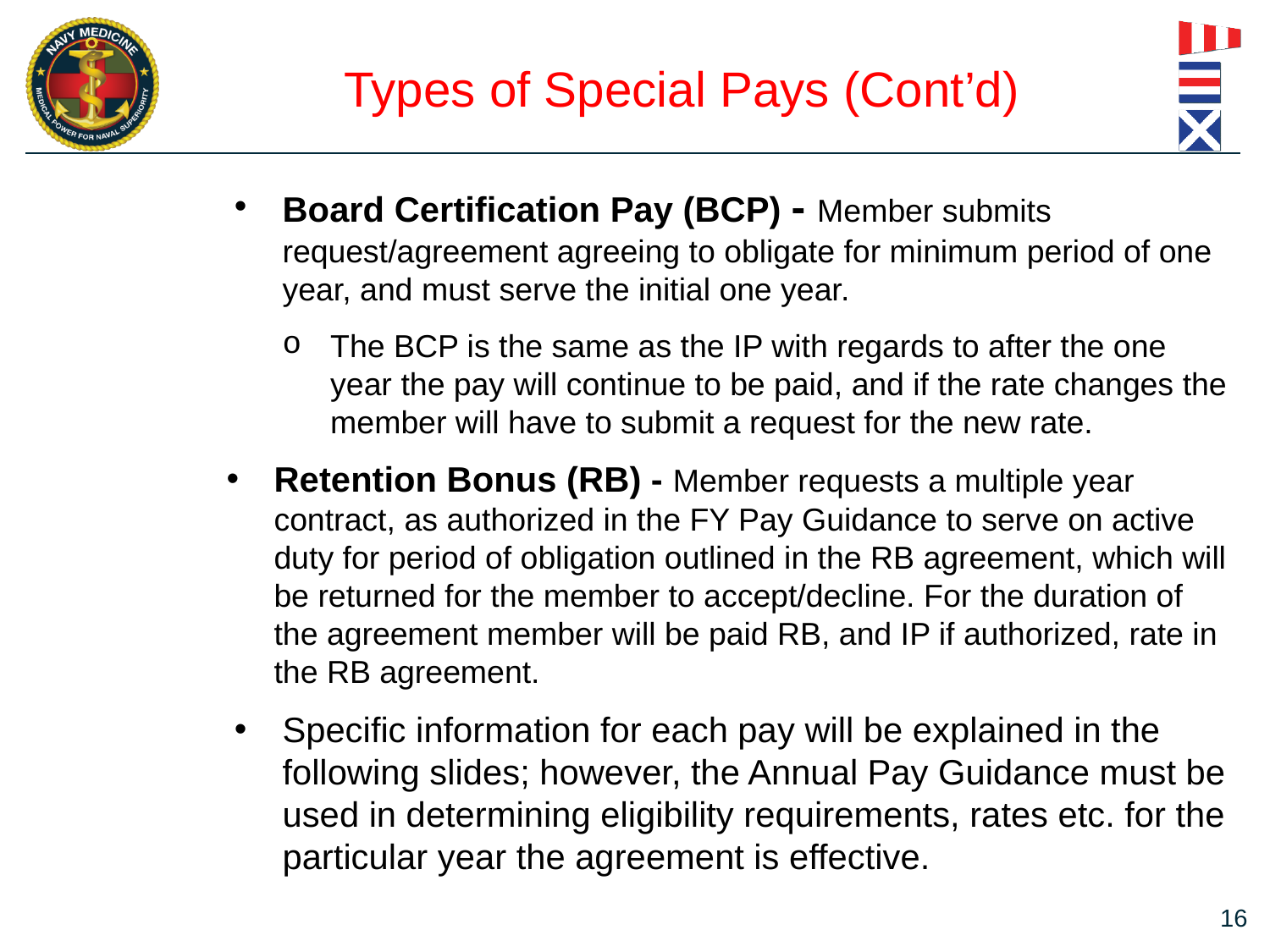

# Types of Special Pays (Cont’d)
Board Certification Pay (BCP) - Member submits request/agreement agreeing to obligate for minimum period of one year, and must serve the initial one year.
The BCP is the same as the IP with regards to after the one year the pay will continue to be paid, and if the rate changes the member will have to submit a request for the new rate.
Retention Bonus (RB) - Member requests a multiple year contract, as authorized in the FY Pay Guidance to serve on active duty for period of obligation outlined in the RB agreement, which will be returned for the member to accept/decline. For the duration of the agreement member will be paid RB, and IP if authorized, rate in the RB agreement.
Specific information for each pay will be explained in the following slides; however, the Annual Pay Guidance must be used in determining eligibility requirements, rates etc. for the particular year the agreement is effective.